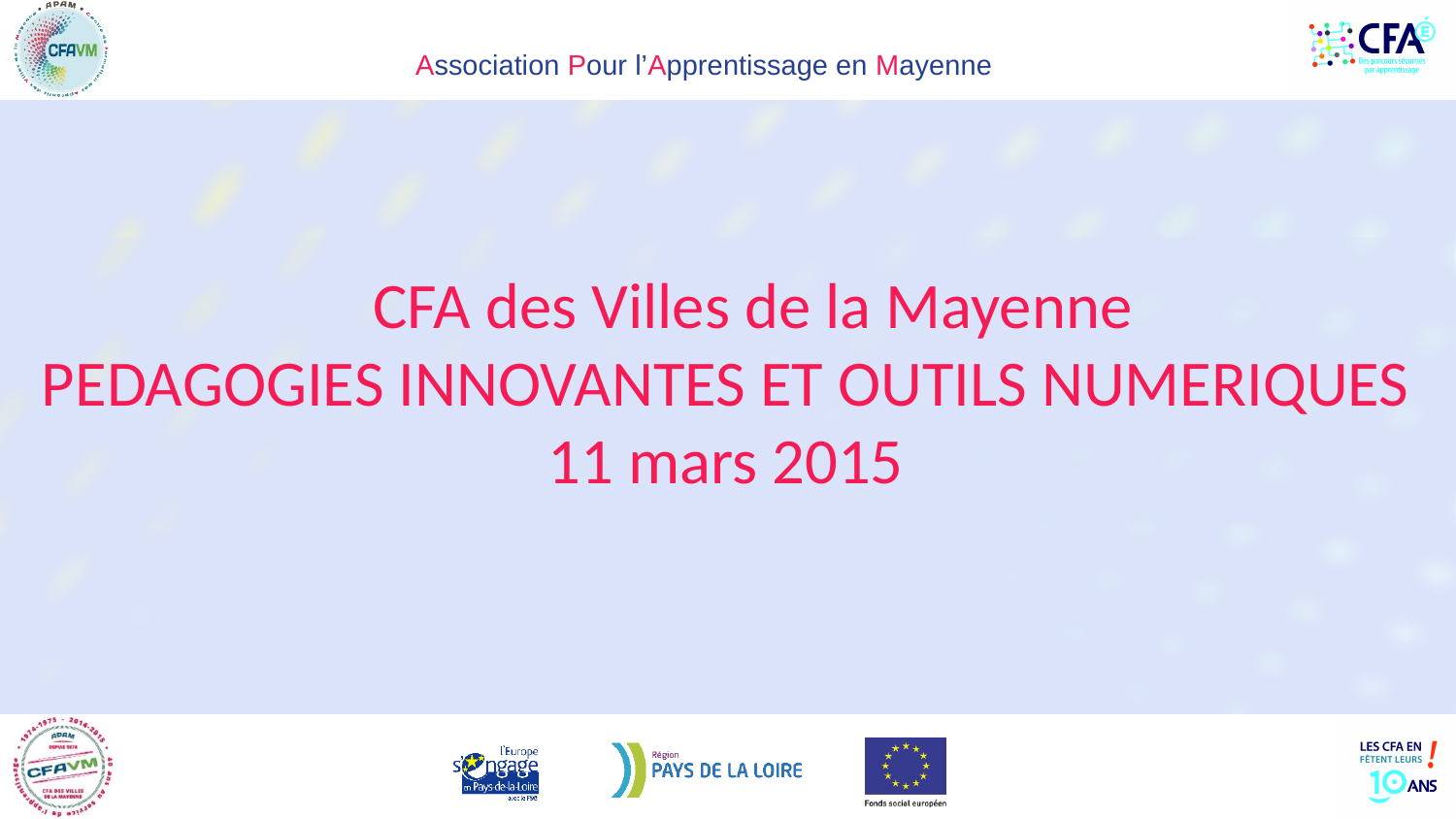

CFA des Villes de la Mayenne
PEDAGOGIES INNOVANTES ET OUTILS NUMERIQUES
11 mars 2015